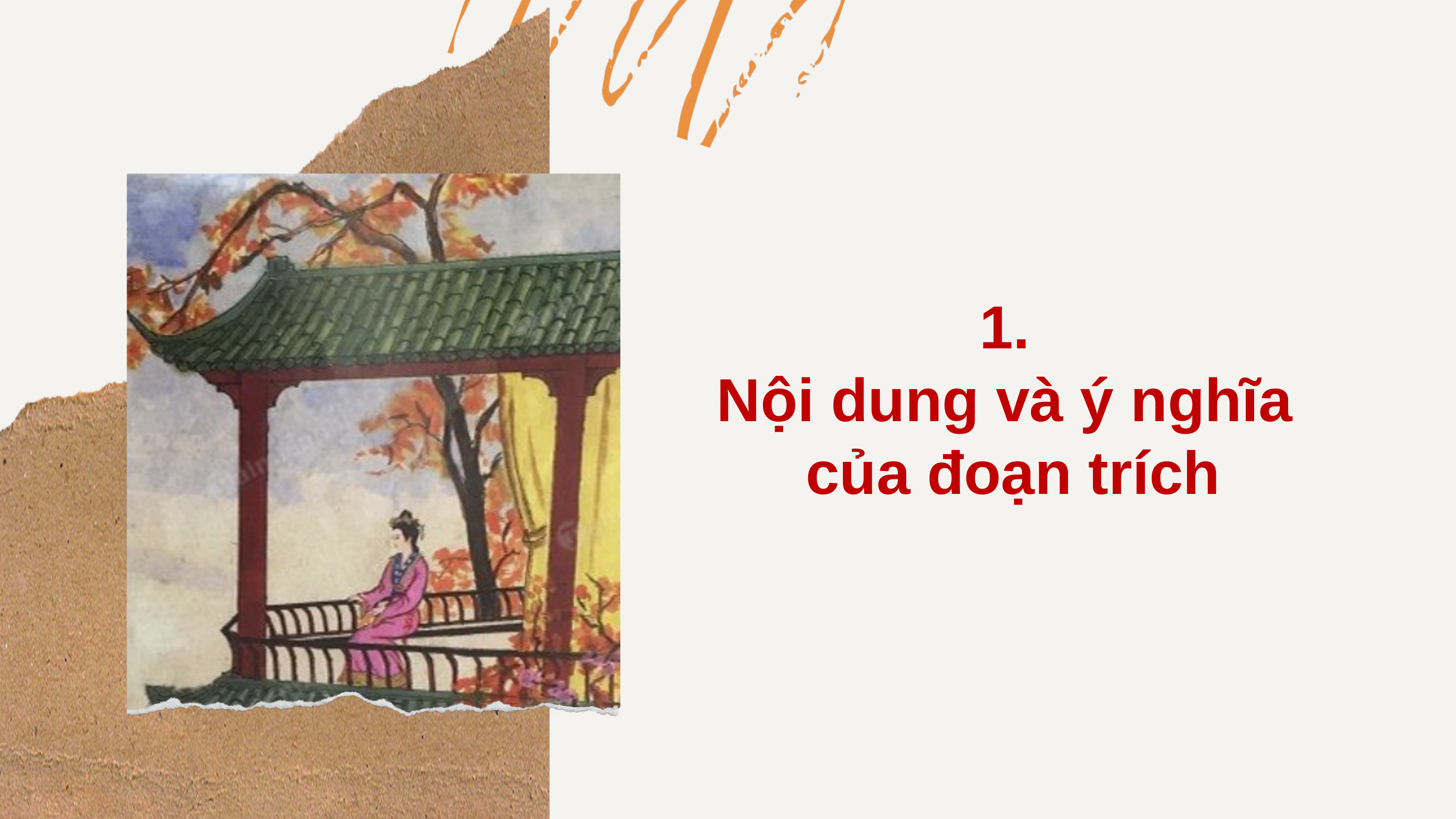

1.
Nội dung và ý nghĩa
của đoạn trích